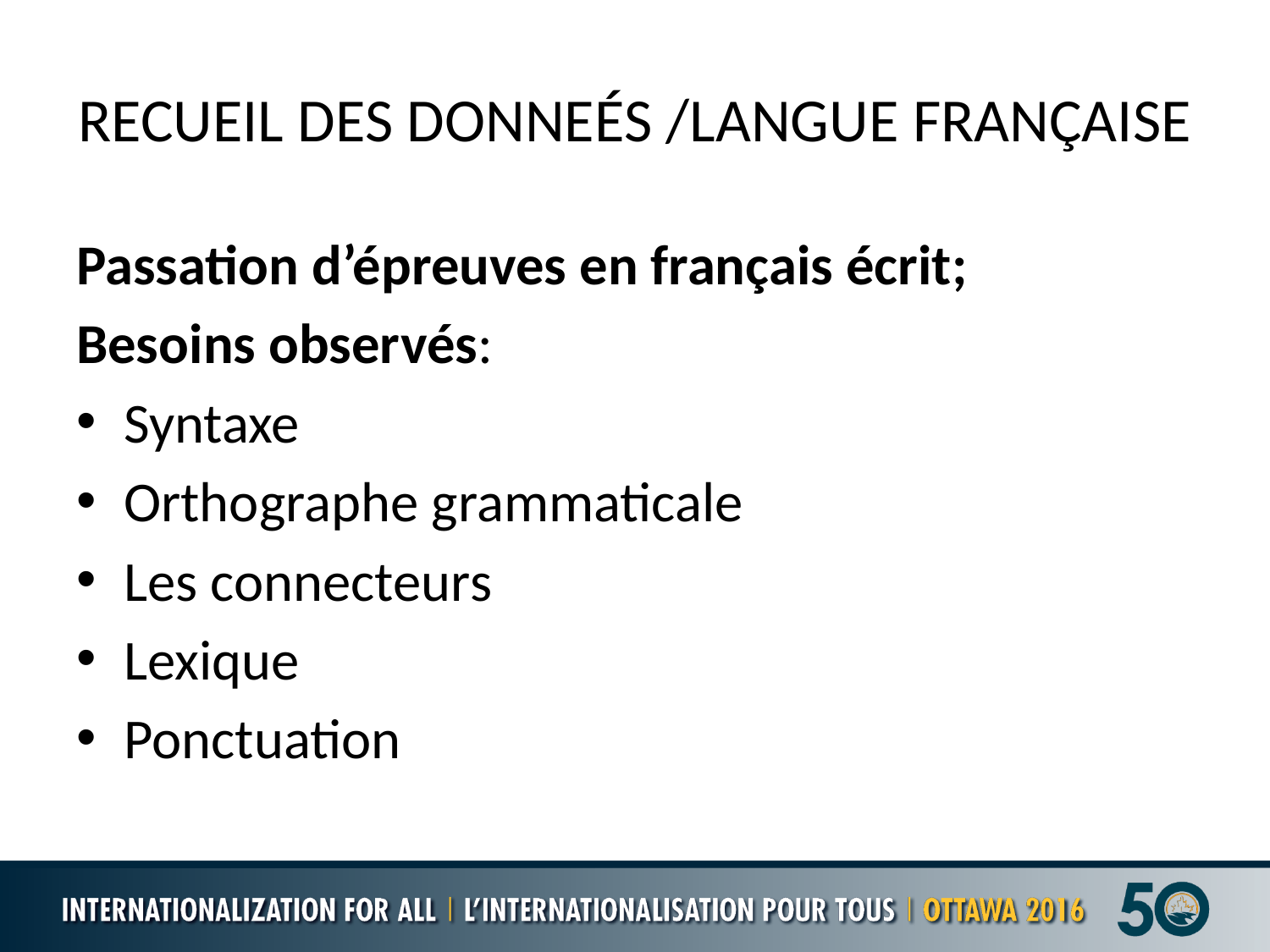

# RECUEIL DES DONNEÉS /LANGUE FRANÇAISE
Passation d’épreuves en français écrit;
Besoins observés:
Syntaxe
Orthographe grammaticale
Les connecteurs
Lexique
Ponctuation